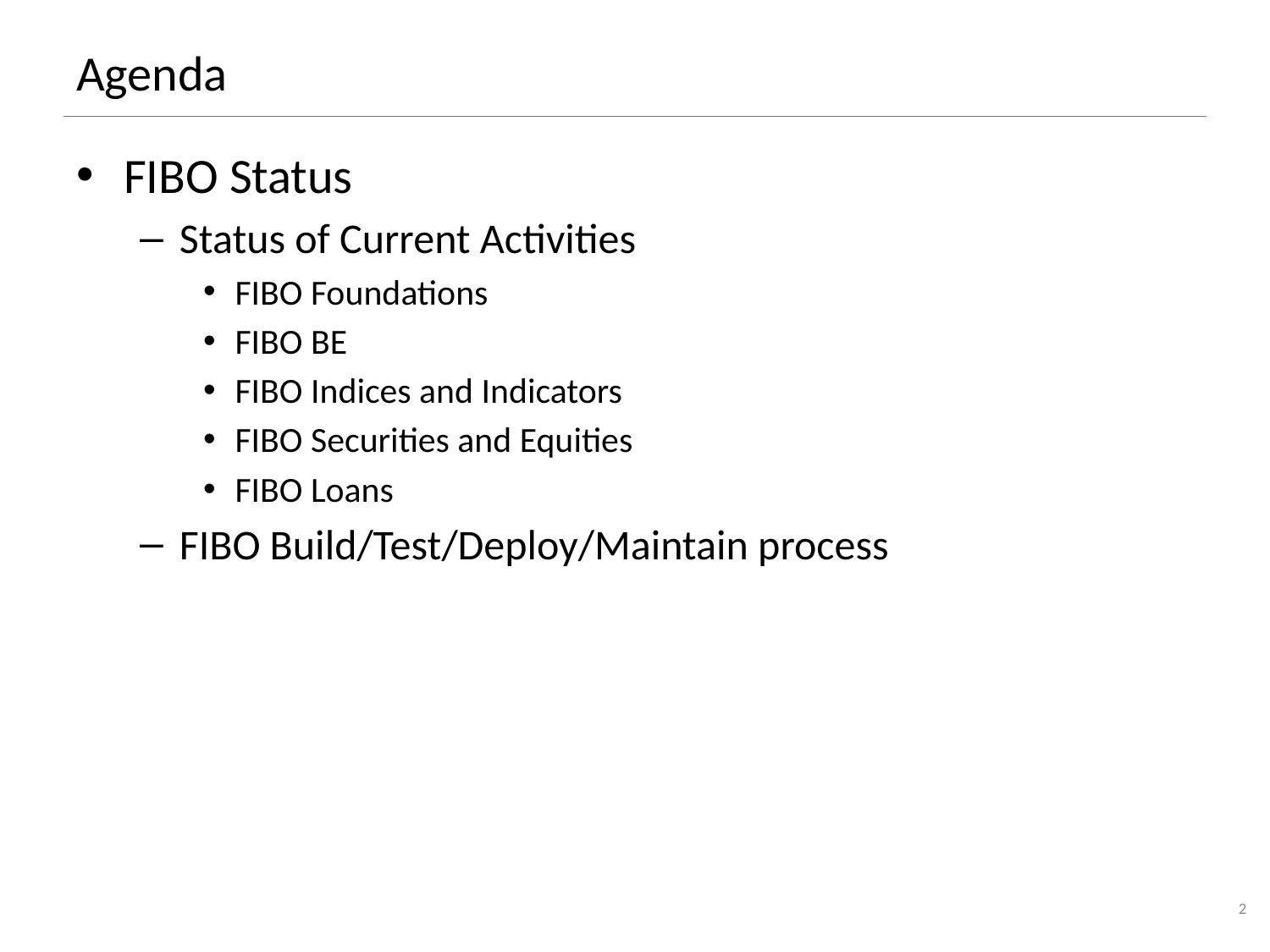

# Agenda
FIBO Status
Status of Current Activities
FIBO Foundations
FIBO BE
FIBO Indices and Indicators
FIBO Securities and Equities
FIBO Loans
FIBO Build/Test/Deploy/Maintain process

2